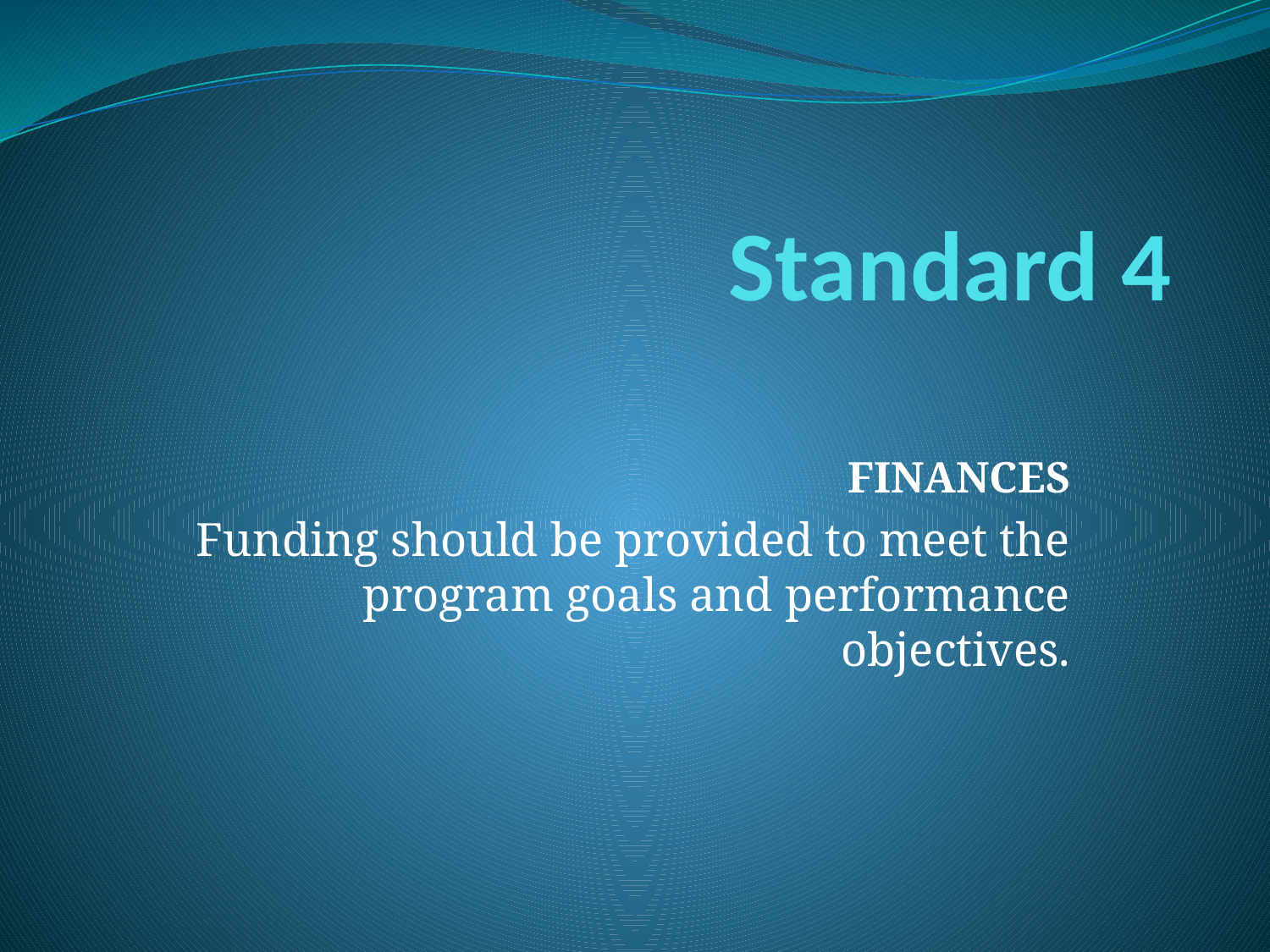

# Standard 4
FINANCES
Funding should be provided to meet the program goals and performance objectives.